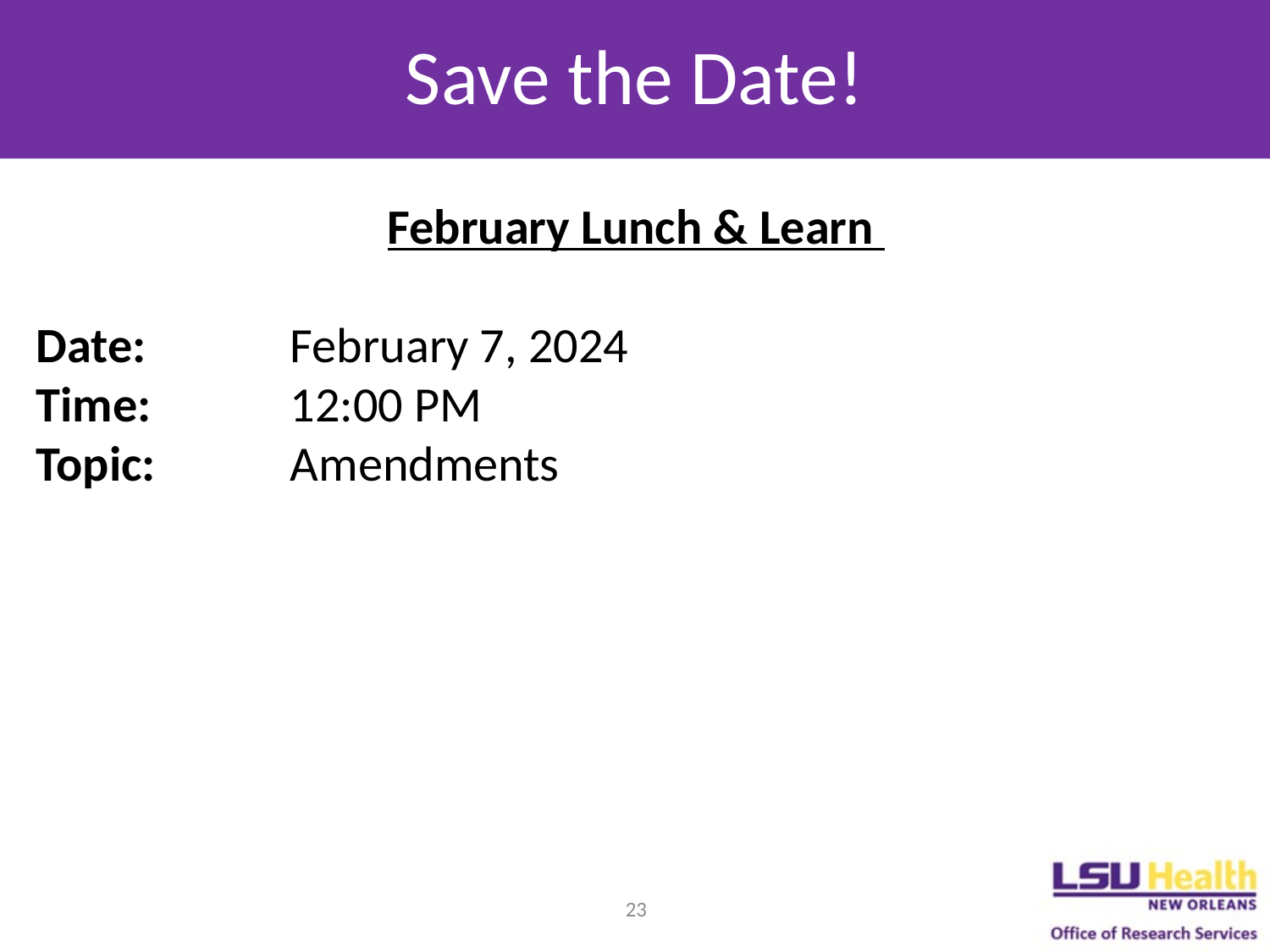

# Save the Date!
February Lunch & Learn

Date: 		February 7, 2024
Time: 		12:00 PM
Topic: 	Amendments
23